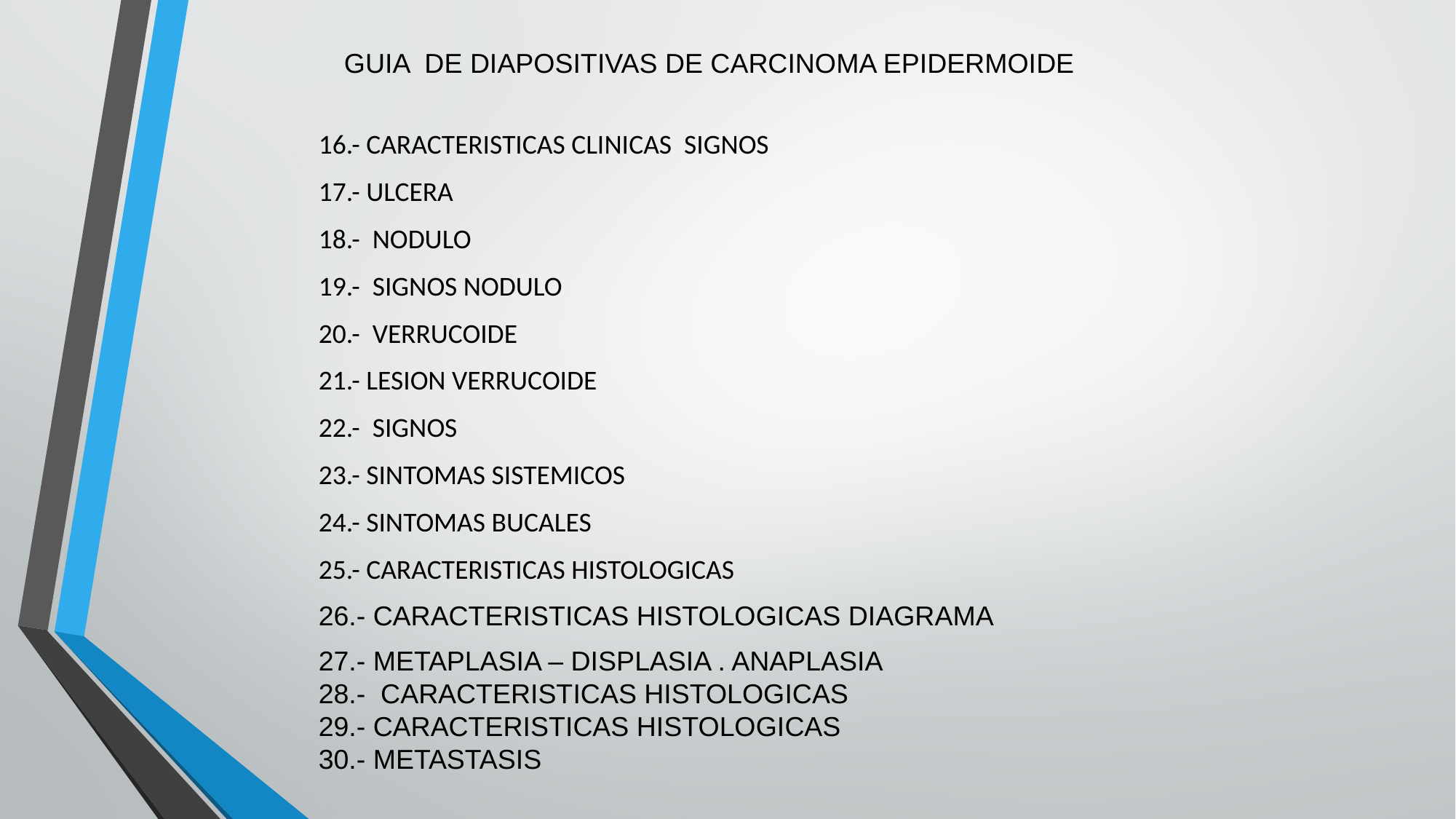

GUIA  DE DIAPOSITIVAS DE CARCINOMA EPIDERMOIDE
16.- CARACTERISTICAS CLINICAS  SIGNOS
17.- ULCERA
18.-  NODULO
19.-  SIGNOS NODULO
20.-  VERRUCOIDE
21.- LESION VERRUCOIDE
22.-  SIGNOS
23.- SINTOMAS SISTEMICOS
24.- SINTOMAS BUCALES
25.- CARACTERISTICAS HISTOLOGICAS
26.- CARACTERISTICAS HISTOLOGICAS DIAGRAMA
27.- METAPLASIA – DISPLASIA . ANAPLASIA
28.-  CARACTERISTICAS HISTOLOGICAS
29.- CARACTERISTICAS HISTOLOGICAS
30.- METASTASIS